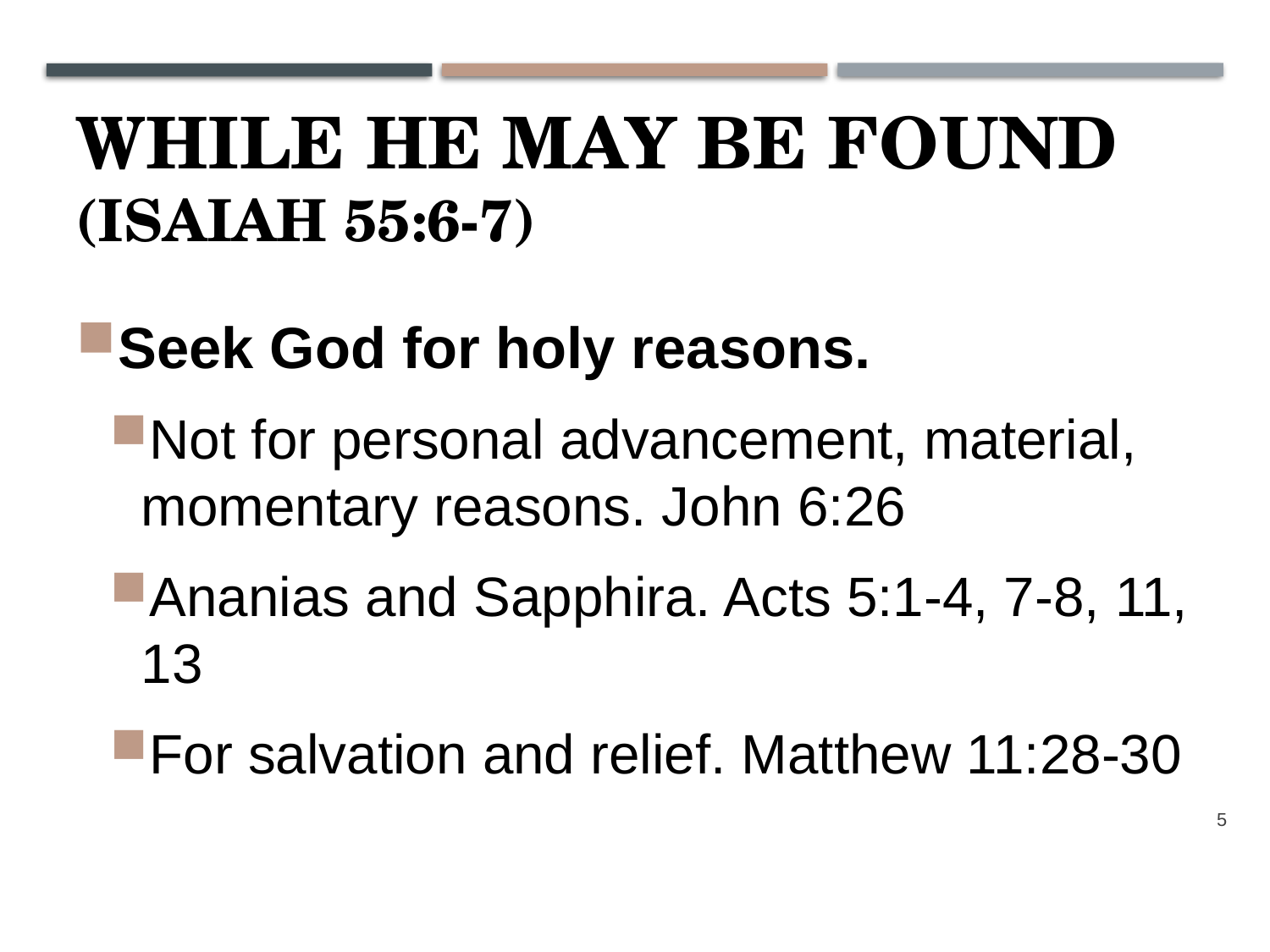

# While He May Be Found (Isaiah 55:6-7)
Seek God for holy reasons.
Not for personal advancement, material, momentary reasons. John 6:26
Ananias and Sapphira. Acts 5:1-4, 7-8, 11, 13
For salvation and relief. Matthew 11:28-30
5